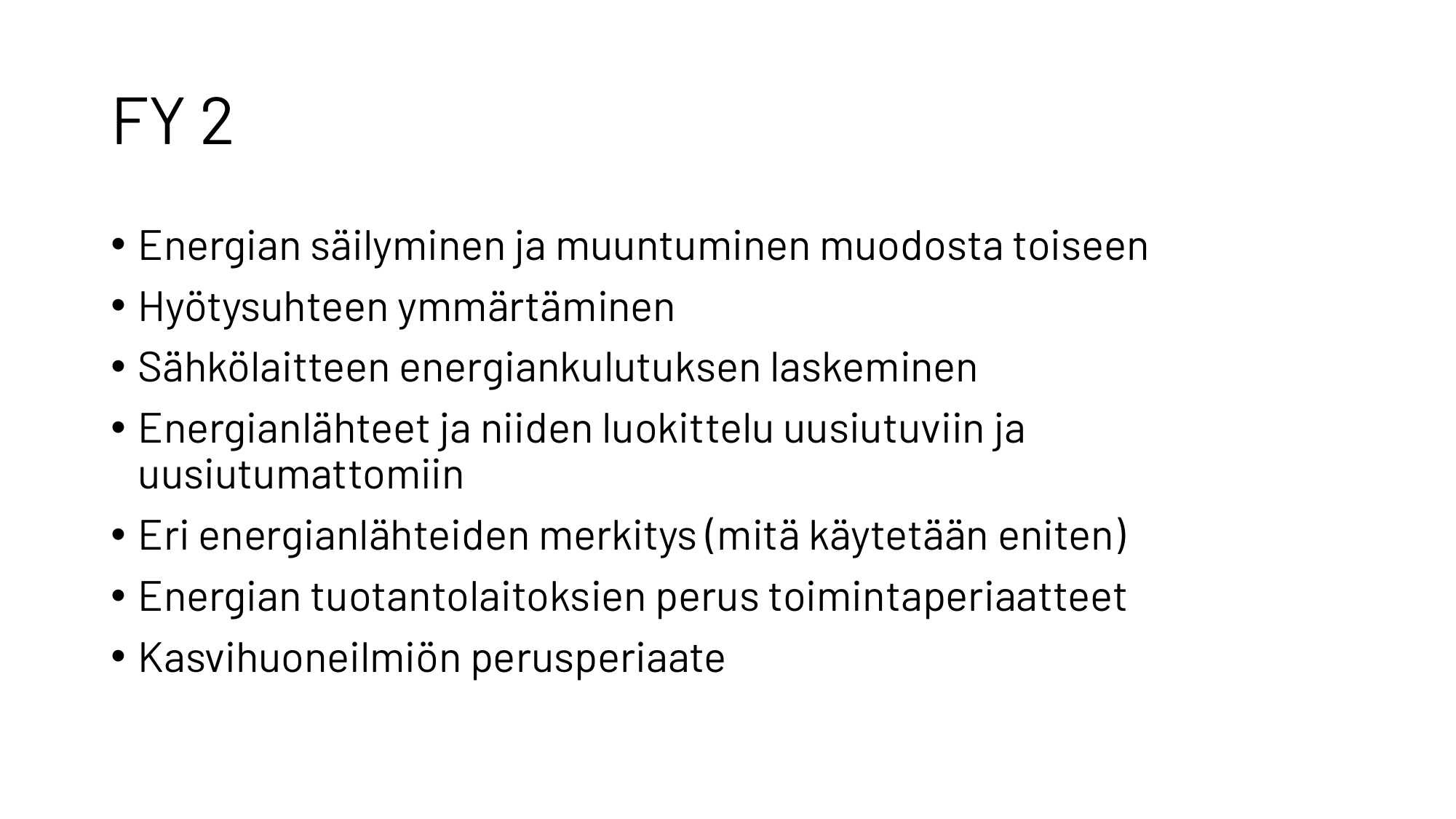

# FY 2
Energian säilyminen ja muuntuminen muodosta toiseen
Hyötysuhteen ymmärtäminen
Sähkölaitteen energiankulutuksen laskeminen
Energianlähteet ja niiden luokittelu uusiutuviin ja uusiutumattomiin
Eri energianlähteiden merkitys (mitä käytetään eniten)
Energian tuotantolaitoksien perus toimintaperiaatteet
Kasvihuoneilmiön perusperiaate